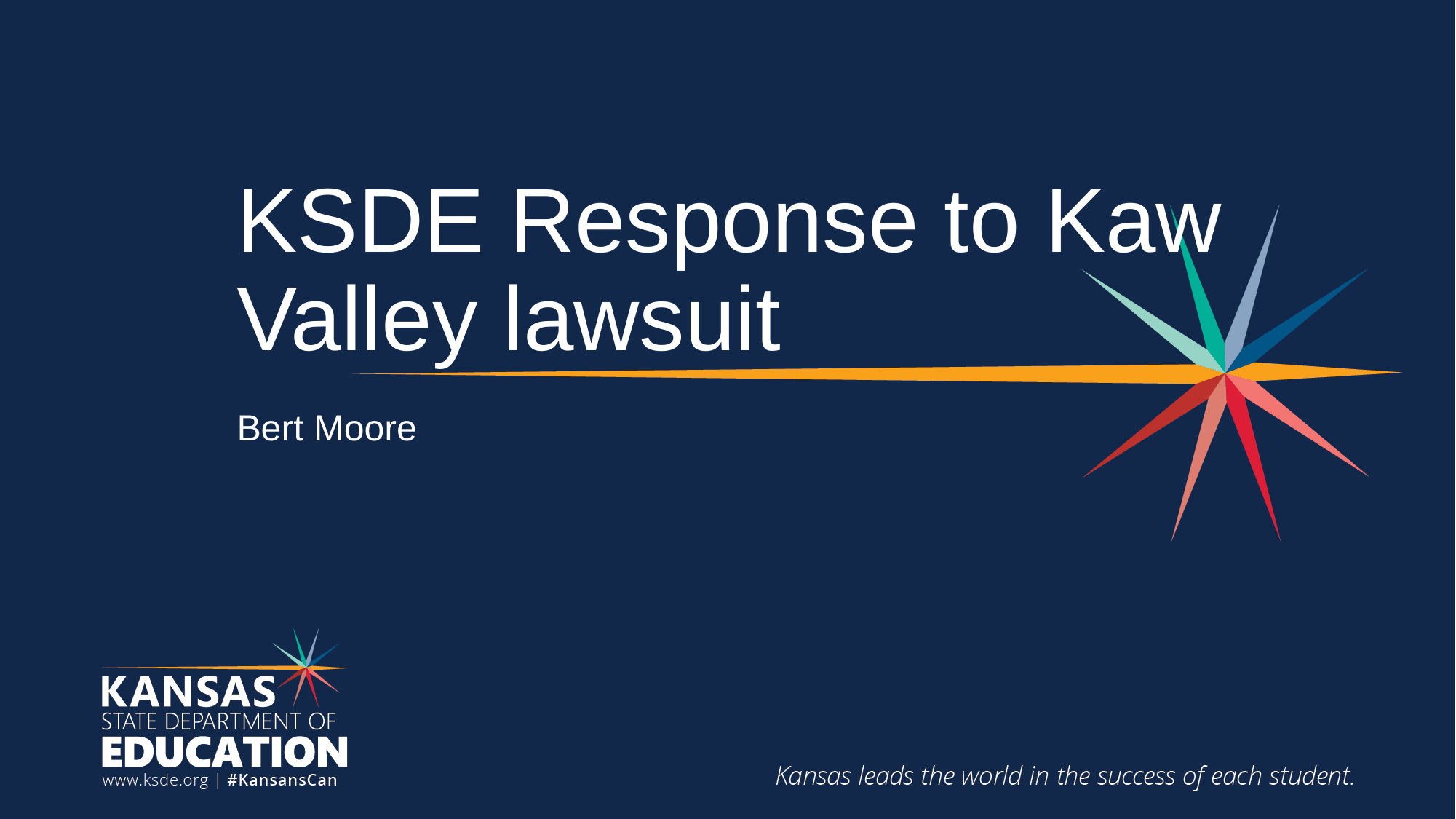

# KSDE Response to Kaw Valley lawsuit
Bert Moore